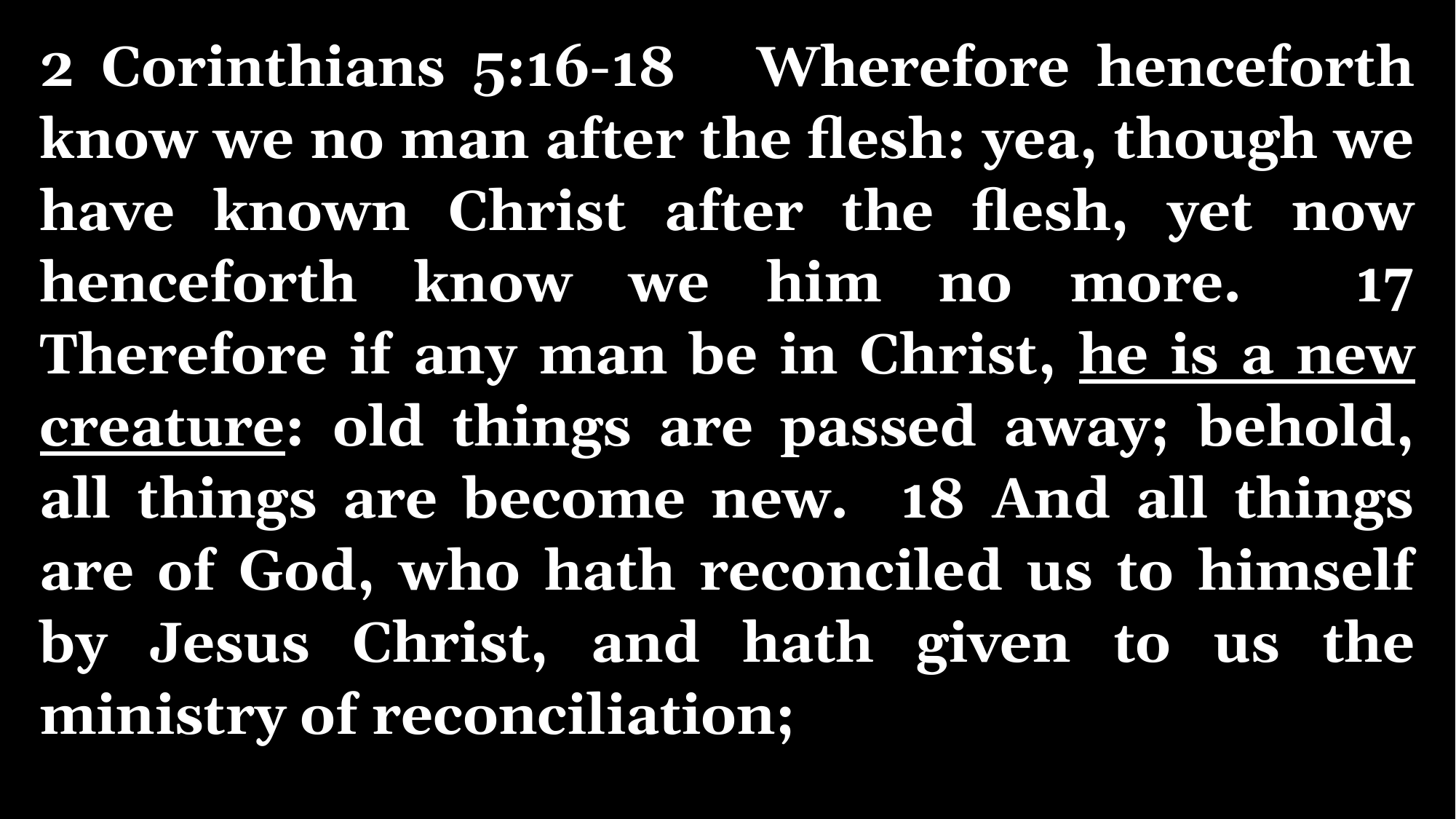

2 Corinthians 5:16-18   Wherefore henceforth know we no man after the flesh: yea, though we have known Christ after the flesh, yet now henceforth know we him no more.  17 Therefore if any man be in Christ, he is a new creature: old things are passed away; behold, all things are become new.  18 And all things are of God, who hath reconciled us to himself by Jesus Christ, and hath given to us the ministry of reconciliation;